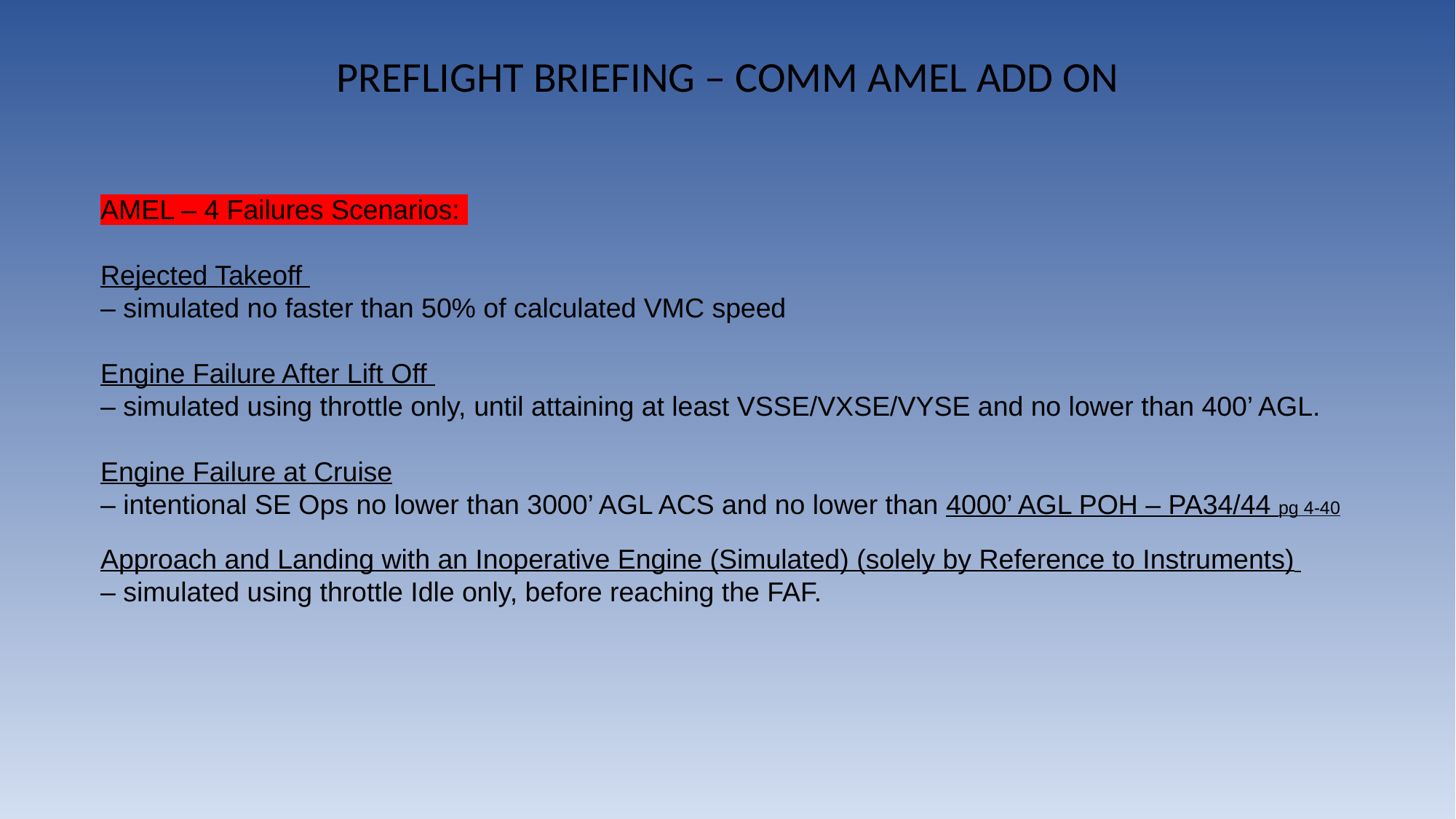

# PREFLIGHT BRIEFING – COMM AMEL ADD ON

AMEL – 4 Failures Scenarios:

Rejected Takeoff
– simulated no faster than 50% of calculated VMC speed

Engine Failure After Lift Off
– simulated using throttle only, until attaining at least VSSE/VXSE/VYSE and no lower than 400’ AGL.

Engine Failure at Cruise
– intentional SE Ops no lower than 3000’ AGL ACS and no lower than 4000’ AGL POH – PA34/44 pg 4-40

Approach and Landing with an Inoperative Engine (Simulated) (solely by Reference to Instruments)
– simulated using throttle Idle only, before reaching the FAF.